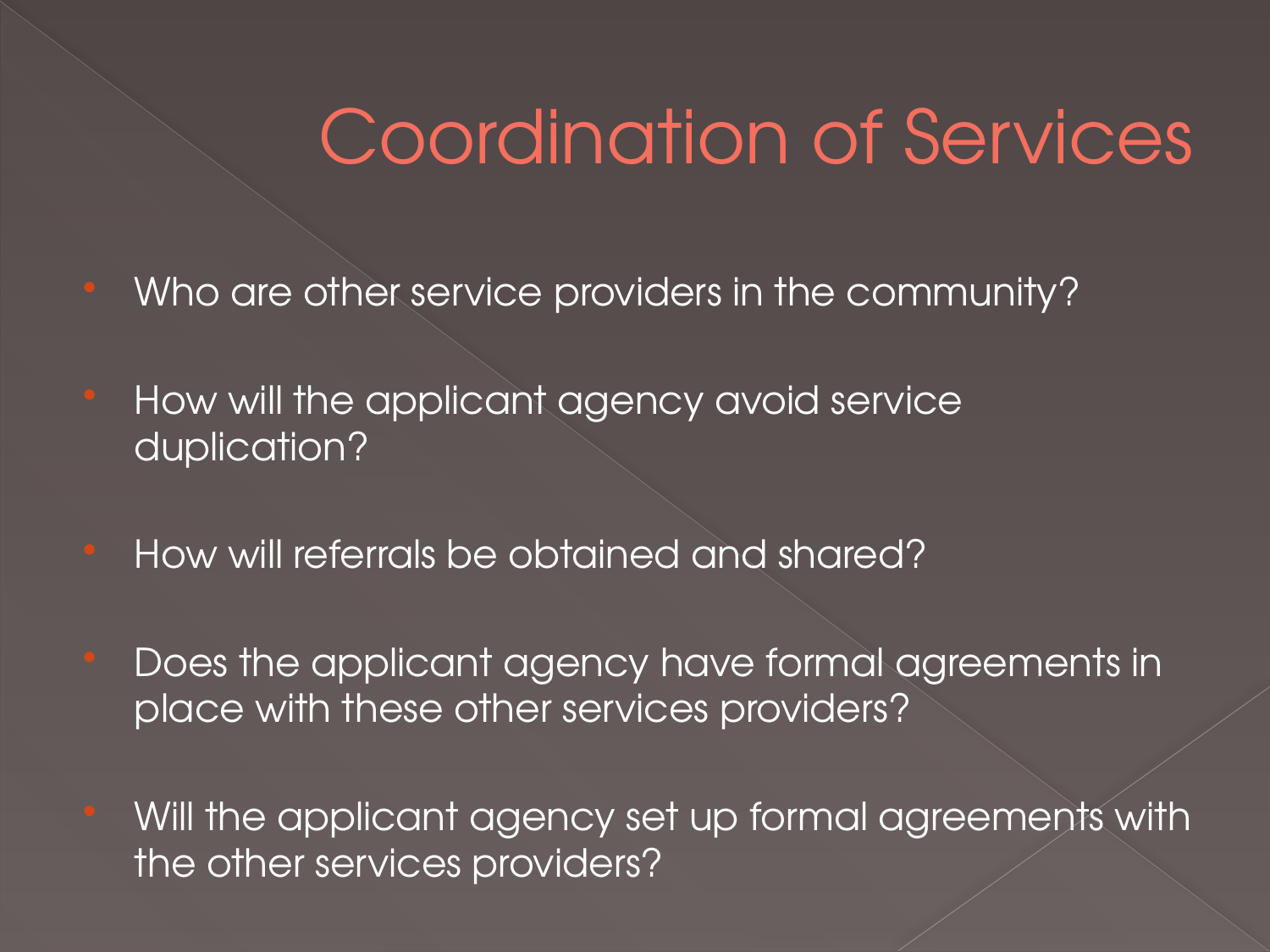

# Coordination of Services
Who are other service providers in the community?

How will the applicant agency avoid service duplication?

How will referrals be obtained and shared?

Does the applicant agency have formal agreements in place with these other services providers?

Will the applicant agency set up formal agreements with the other services providers?